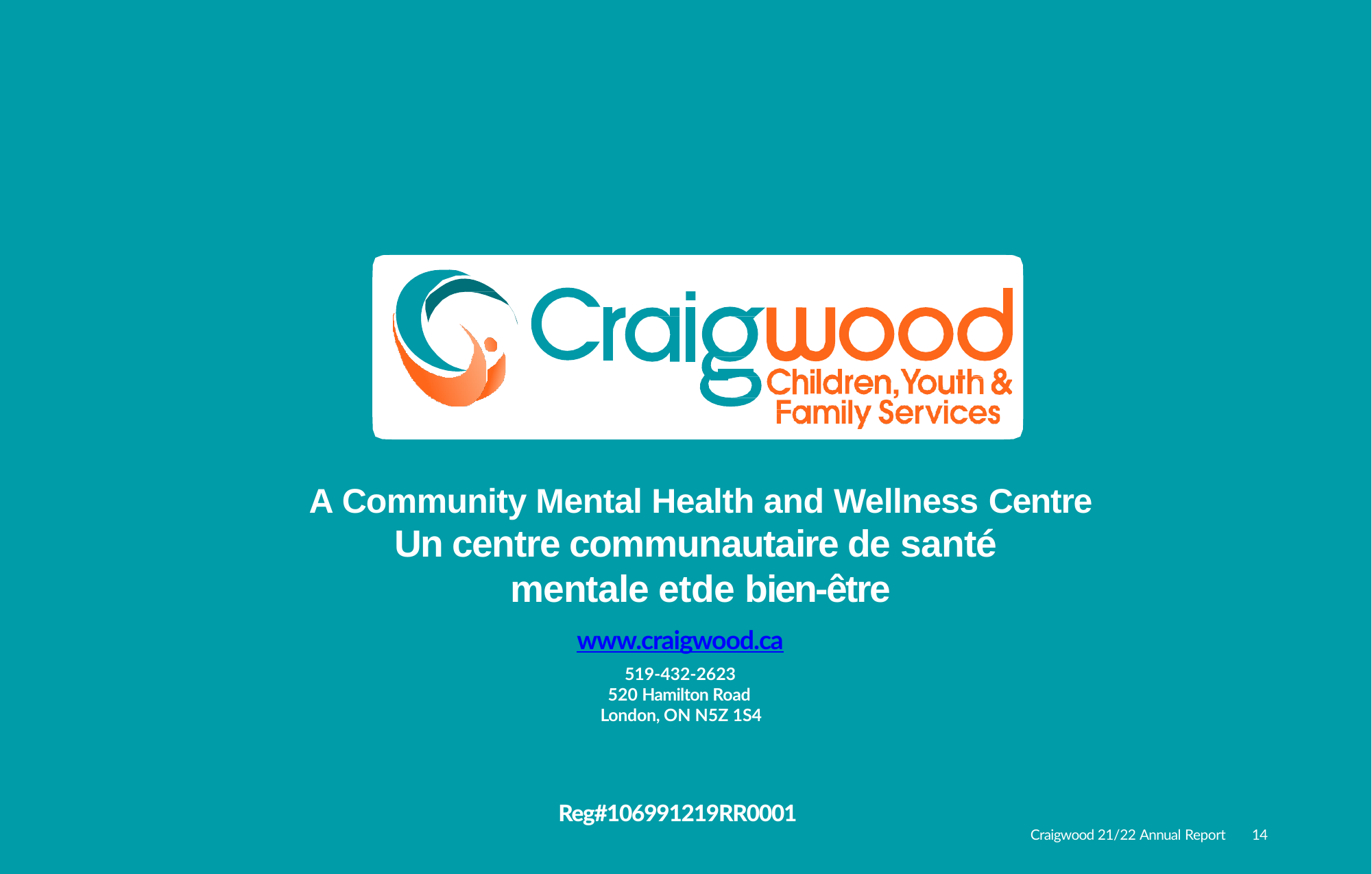

A Community Mental Health and Wellness Centre
Un centre communautaire de santé
mentale etde bien-être
www.craigwood.ca
519-432-2623
520 Hamilton Road  London, ON N5Z 1S4
Reg#106991219RR0001
Craigwood 21/22 Annual Report
14